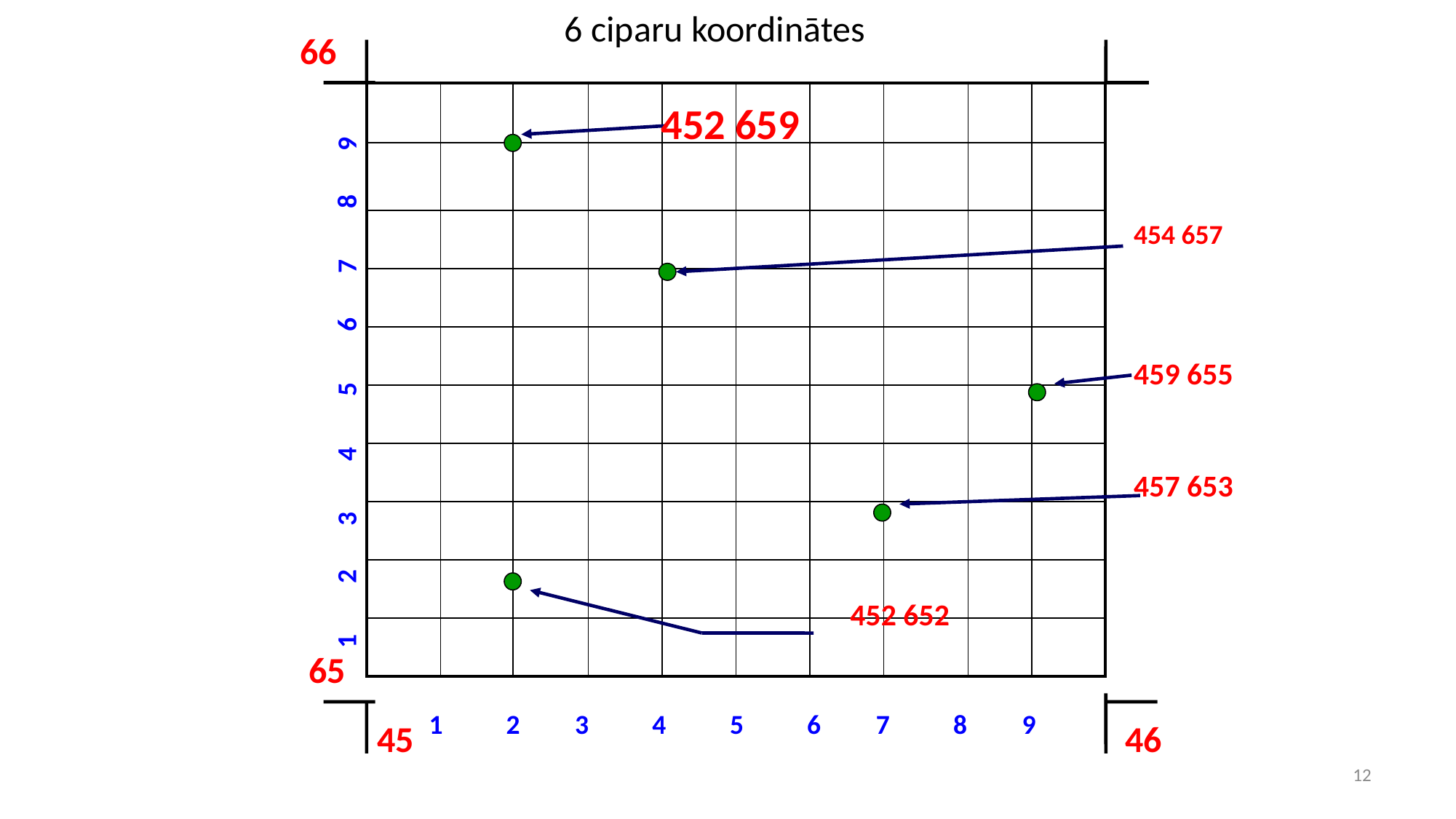

6 ciparu koordinātes
66

|  |  |  |  |  |  |  |  |  |  |
| --- | --- | --- | --- | --- | --- | --- | --- | --- | --- |
|  |  |  |  |  |  |  |  |  |  |
|  |  |  |  |  |  |  |  |  |  |
|  |  |  |  |  |  |  |  |  |  |
|  |  |  |  |  |  |  |  |  |  |
|  |  |  |  |  |  |  |  |  |  |
|  |  |  |  |  |  |  |  |  |  |
|  |  |  |  |  |  |  |  |  |  |
|  |  |  |  |  |  |  |  |  |  |
|  |  |  |  |  |  |  |  |  |  |
452 659

454 657

459 655
1
2
4
3
5
6
7
8
9

457 653

452 652

65

1
2
3
4
5
6
7
8
9
45
46
12